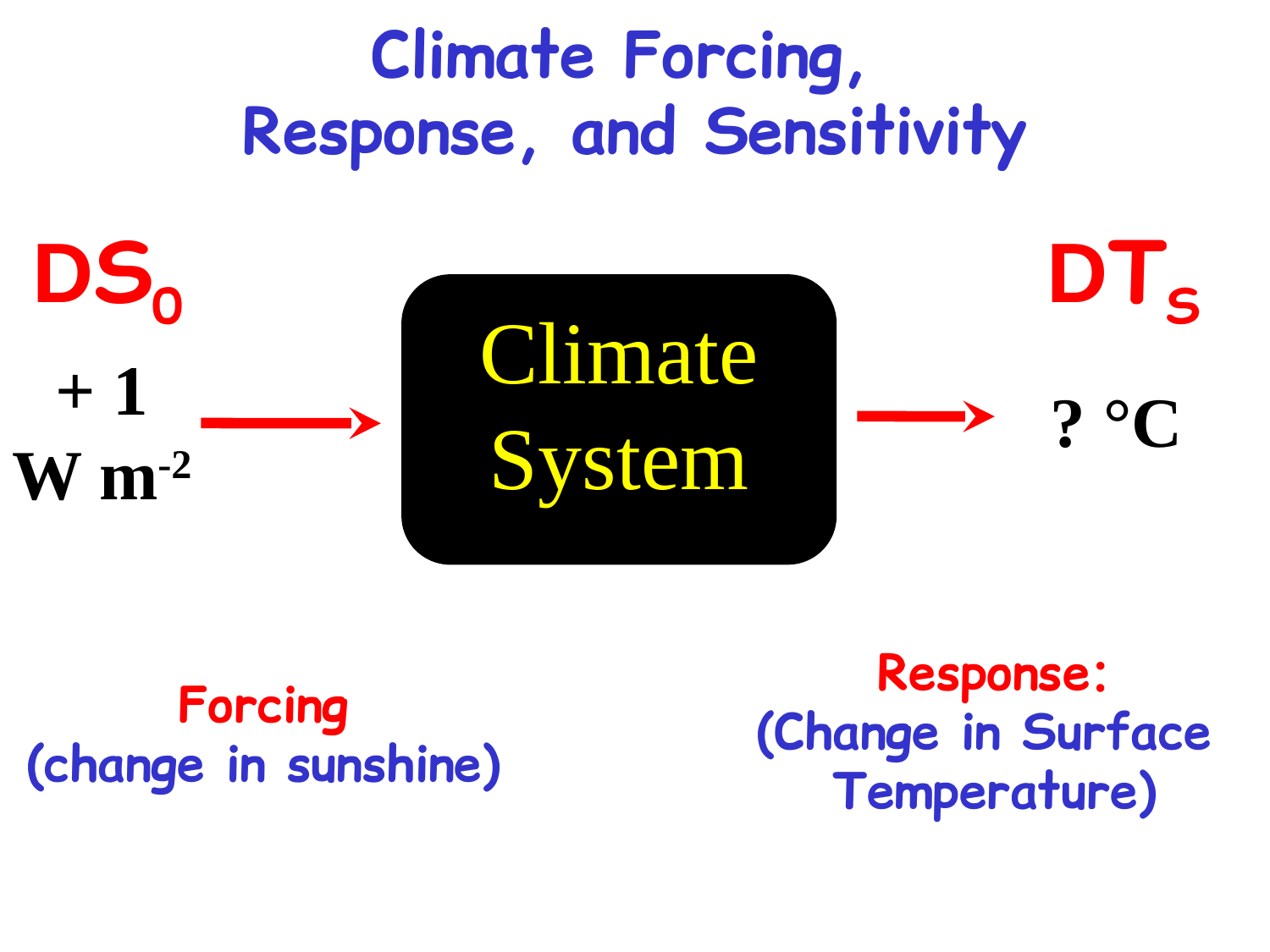

Climate Forcing,
Response, and Sensitivity
DS0
DTS
Climate System
+ 1
W m-2
? °C
Response:
(Change in Surface
Temperature)
Forcing
(change in sunshine)